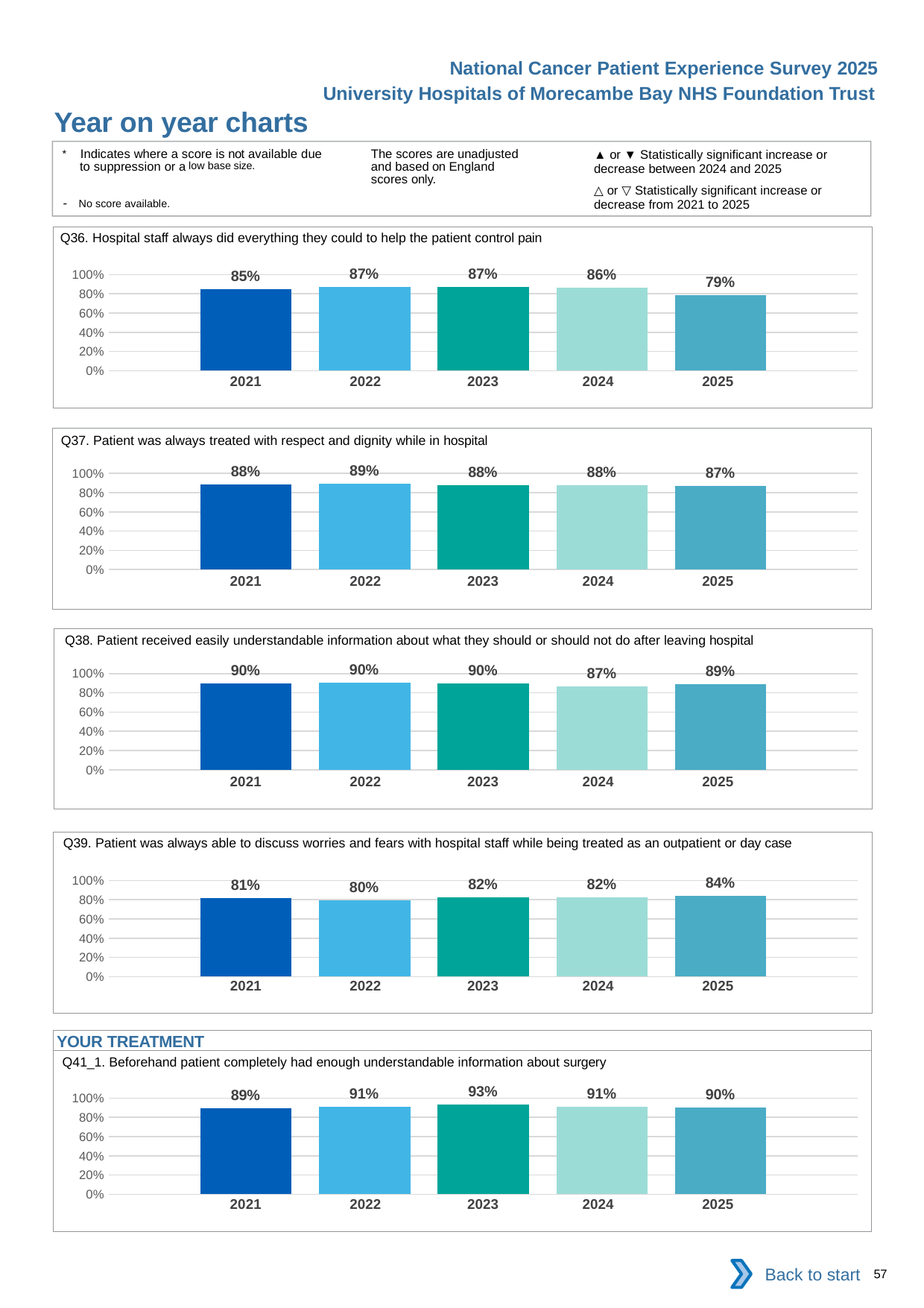

National Cancer Patient Experience Survey 2025
University Hospitals of Morecambe Bay NHS Foundation Trust
Year on year charts (7)

The scores are unadjusted and based on England scores only.
*  Indicates where a score is not available due to suppression or a low base size.
- No score available.
▲ or ▼ Statistically significant increase or decrease between 2024 and 2025
△ or ▽ Statistically significant increase or decrease from 2021 to 2025
Q36. Hospital staff always did everything they could to help the patient control pain

### Chart

| Category | 2021 | 2022 | 2023 | 2024 | 2025 |
|---|---|---|---|---|---|
| Category 1 | 0.8487395 | 0.8705036 | 0.8727273 | 0.8630137 | 0.7876712 |
| 2021 | 2022 | 2023 | 2024 | 2025 |
| --- | --- | --- | --- | --- |
|  |  |  |  |  |
Q37. Patient was always treated with respect and dignity while in hospital

### Chart

| Category | 2021 | 2022 | 2023 | 2024 | 2025 |
|---|---|---|---|---|---|
| Category 1 | 0.884058 | 0.8896104 | 0.8776978 | 0.875 | 0.873494 |
| 2021 | 2022 | 2023 | 2024 | 2025 |
| --- | --- | --- | --- | --- |
|  |  |  |  |  |
Q38. Patient received easily understandable information about what they should or should not do after leaving hospital

### Chart

| Category | 2021 | 2022 | 2023 | 2024 | 2025 |
|---|---|---|---|---|---|
| Category 1 | 0.8955224 | 0.9034483 | 0.8955224 | 0.8678161 | 0.8888889 |
| 2021 | 2022 | 2023 | 2024 | 2025 |
| --- | --- | --- | --- | --- |
|  |  |  |  |  |
Q39. Patient was always able to discuss worries and fears with hospital staff while being treated as an outpatient or day case

### Chart

| Category | 2021 | 2022 | 2023 | 2024 | 2025 |
|---|---|---|---|---|---|
| Category 1 | 0.8148148 | 0.7970712 | 0.8206897 | 0.8242531 | 0.8385965 |
| 2021 | 2022 | 2023 | 2024 | 2025 |
| --- | --- | --- | --- | --- |
|  |  |  |  |  |
YOUR TREATMENT
Q41_1. Beforehand patient completely had enough understandable information about surgery

### Chart

| Category | 2021 | 2022 | 2023 | 2024 | 2025 |
|---|---|---|---|---|---|
| Category 1 | 0.8941799 | 0.9090909 | 0.9333333 | 0.913242 | 0.9013453 |
| 2021 | 2022 | 2023 | 2024 | 2025 |
| --- | --- | --- | --- | --- |
|  |  |  |  |  |
Back to start

57